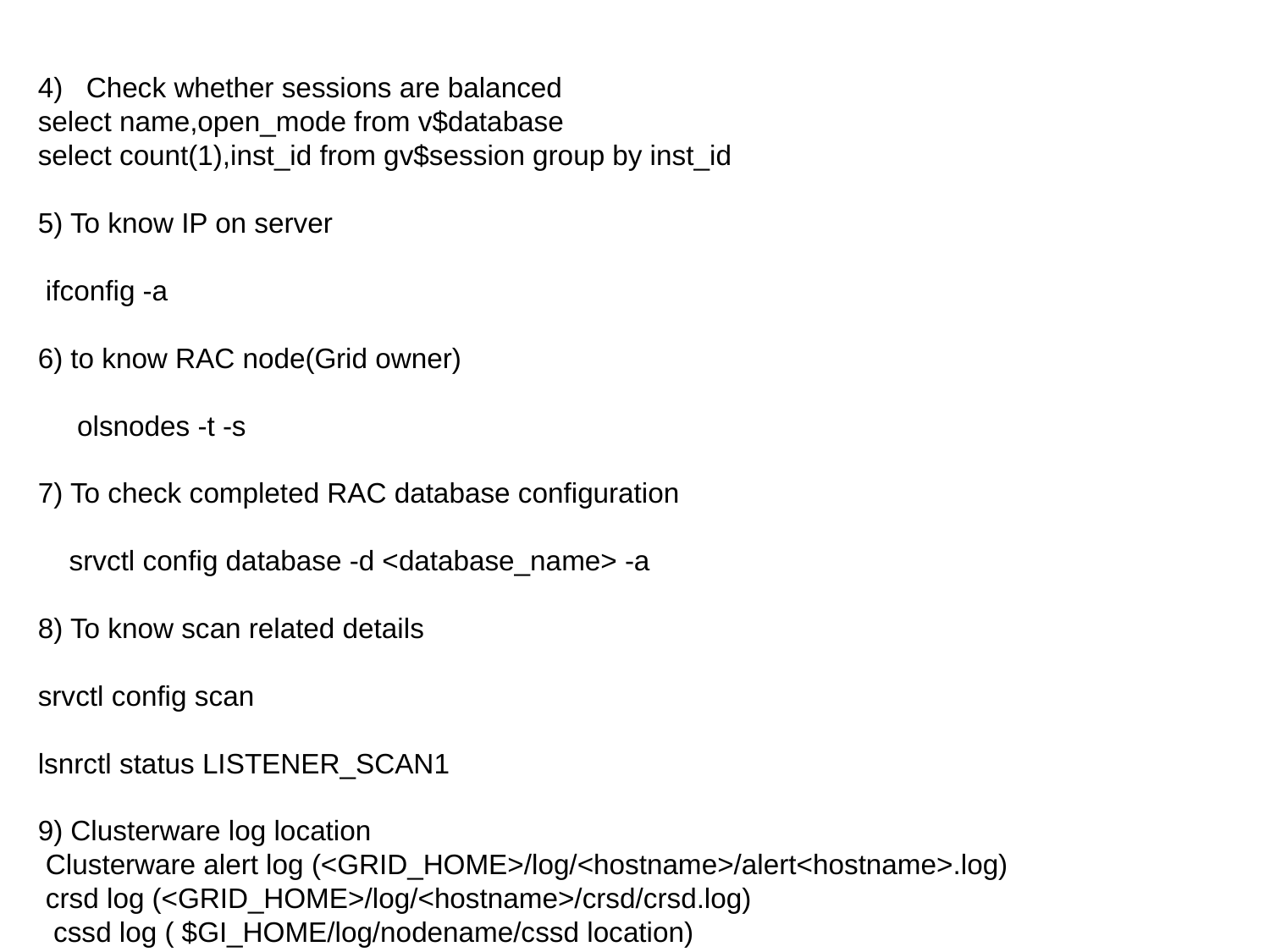

4)   Check whether sessions are balanced
select name,open_mode from v$database
select count(1),inst_id from gv$session group by inst_id

5) To know IP on server

 ifconfig -a

6) to know RAC node(Grid owner)

     olsnodes -t -s

7) To check completed RAC database configuration

    srvctl config database -d <database_name> -a

8) To know scan related details

srvctl config scan

lsnrctl status LISTENER_SCAN1

9) Clusterware log location
 Clusterware alert log (<GRID_HOME>/log/<hostname>/alert<hostname>.log)
 crsd log (<GRID_HOME>/log/<hostname>/crsd/crsd.log)
  cssd log ( $GI_HOME/log/nodename/cssd location)